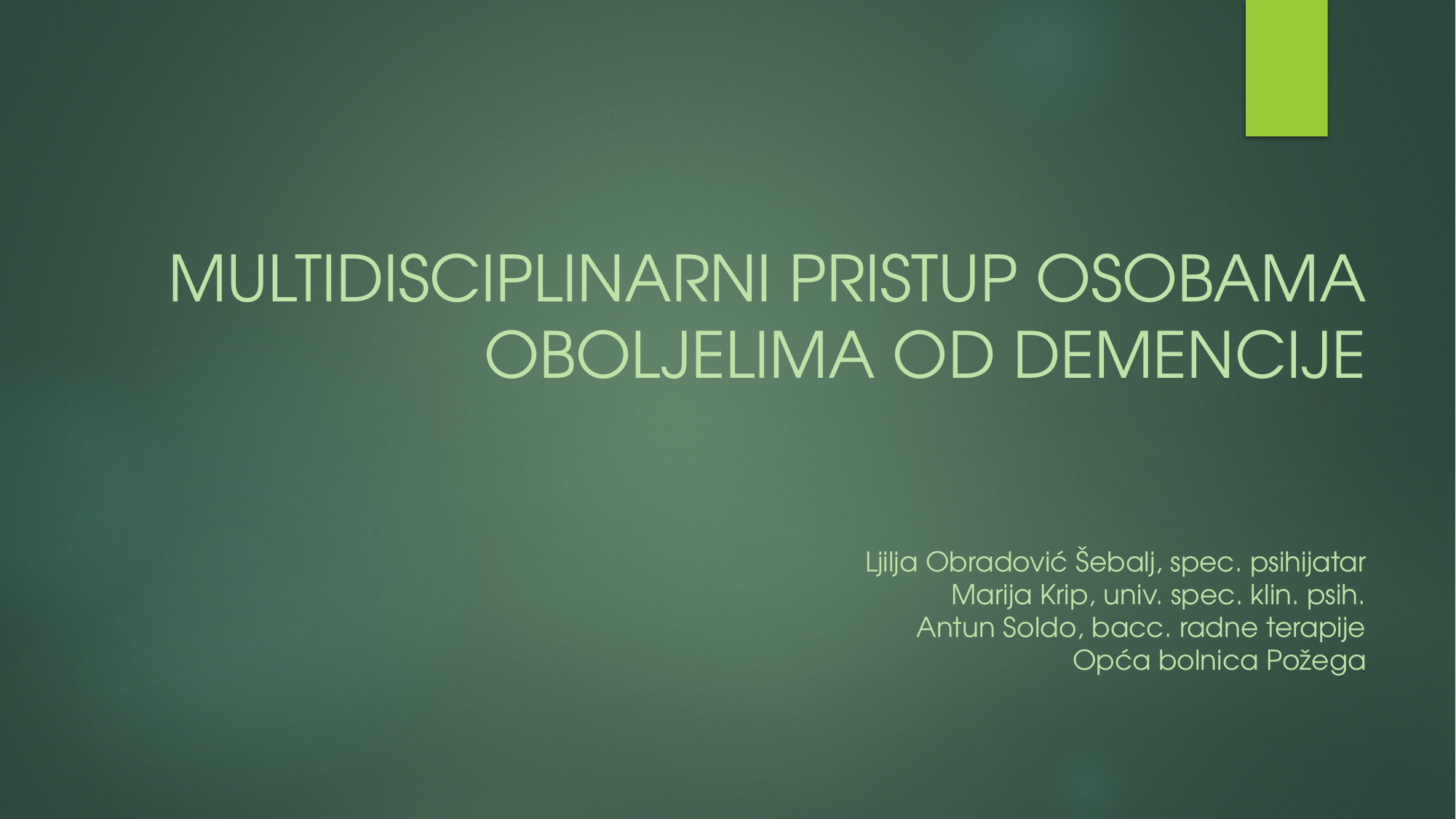

# MULTIDISCIPLINARNI PRISTUP OSOBAMA  OBOLJELIMA OD DEMENCIJE Ljilja Obradović Šebalj, spec. psihijatar Marija Krip, univ. spec. klin. psih. Antun Soldo, bacc. radne terapije Opća bolnica Požega